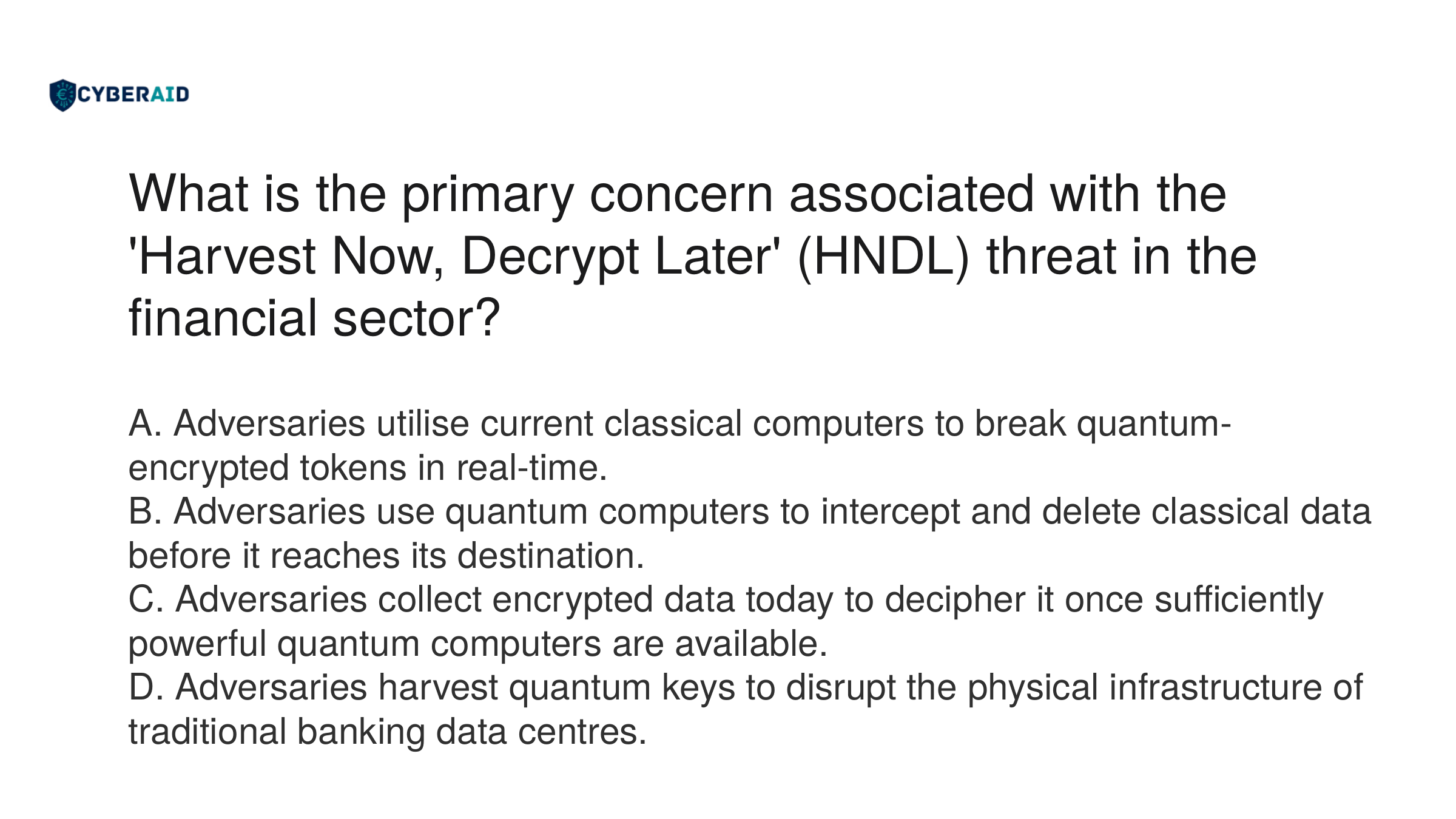

What is the primary concern associated with the 'Harvest Now, Decrypt Later' (HNDL) threat in the financial sector?

A. Adversaries utilise current classical computers to break quantum-encrypted tokens in real-time.
B. Adversaries use quantum computers to intercept and delete classical data before it reaches its destination.
C. Adversaries collect encrypted data today to decipher it once sufficiently powerful quantum computers are available.
D. Adversaries harvest quantum keys to disrupt the physical infrastructure of traditional banking data centres.